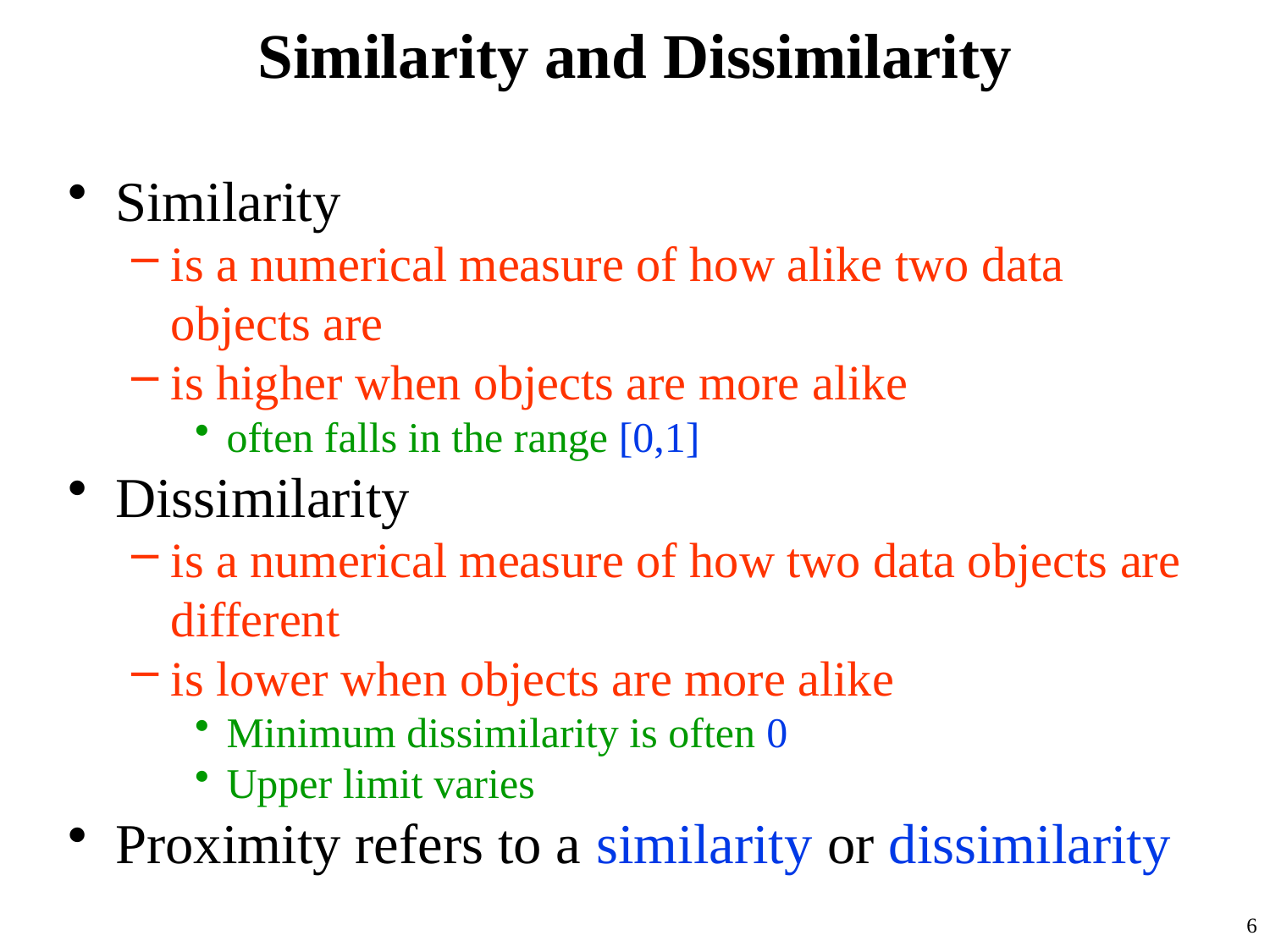

# Similarity and Dissimilarity
Similarity
is a numerical measure of how alike two data objects are
is higher when objects are more alike
often falls in the range [0,1]
Dissimilarity
is a numerical measure of how two data objects are different
is lower when objects are more alike
Minimum dissimilarity is often 0
Upper limit varies
Proximity refers to a similarity or dissimilarity
6